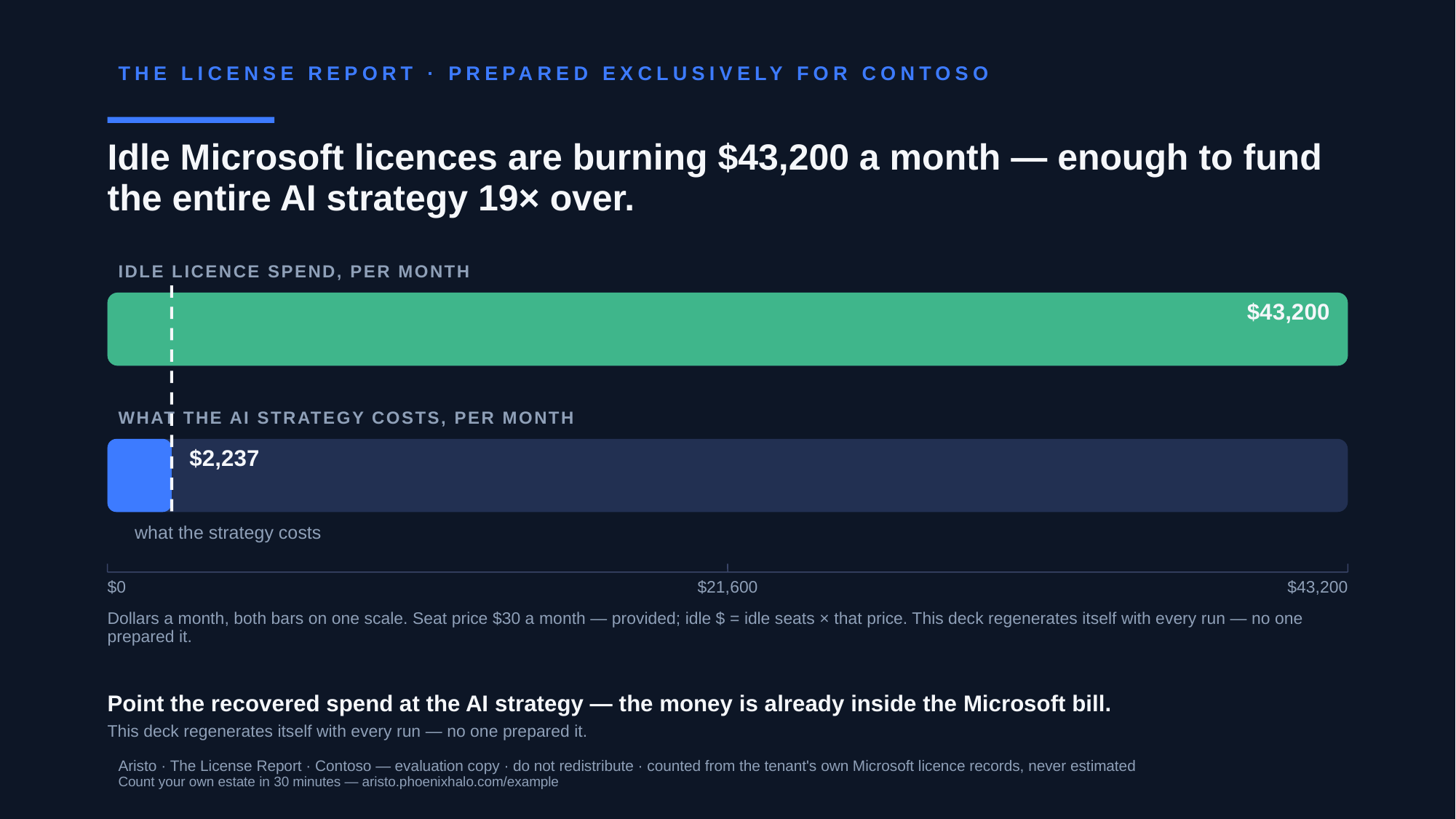

THE LICENSE REPORT · PREPARED EXCLUSIVELY FOR CONTOSO

Idle Microsoft licences are burning $43,200 a month — enough to fund the entire AI strategy 19× over.
Idle licence spend, per month

$43,200
What the AI strategy costs, per month

$2,237
what the strategy costs

$0
$21,600
$43,200
Dollars a month, both bars on one scale. Seat price $30 a month — provided; idle $ = idle seats × that price. This deck regenerates itself with every run — no one prepared it.
Point the recovered spend at the AI strategy — the money is already inside the Microsoft bill.
This deck regenerates itself with every run — no one prepared it.
Aristo · The License Report · Contoso — evaluation copy · do not redistribute · counted from the tenant's own Microsoft licence records, never estimated
Count your own estate in 30 minutes — aristo.phoenixhalo.com/example